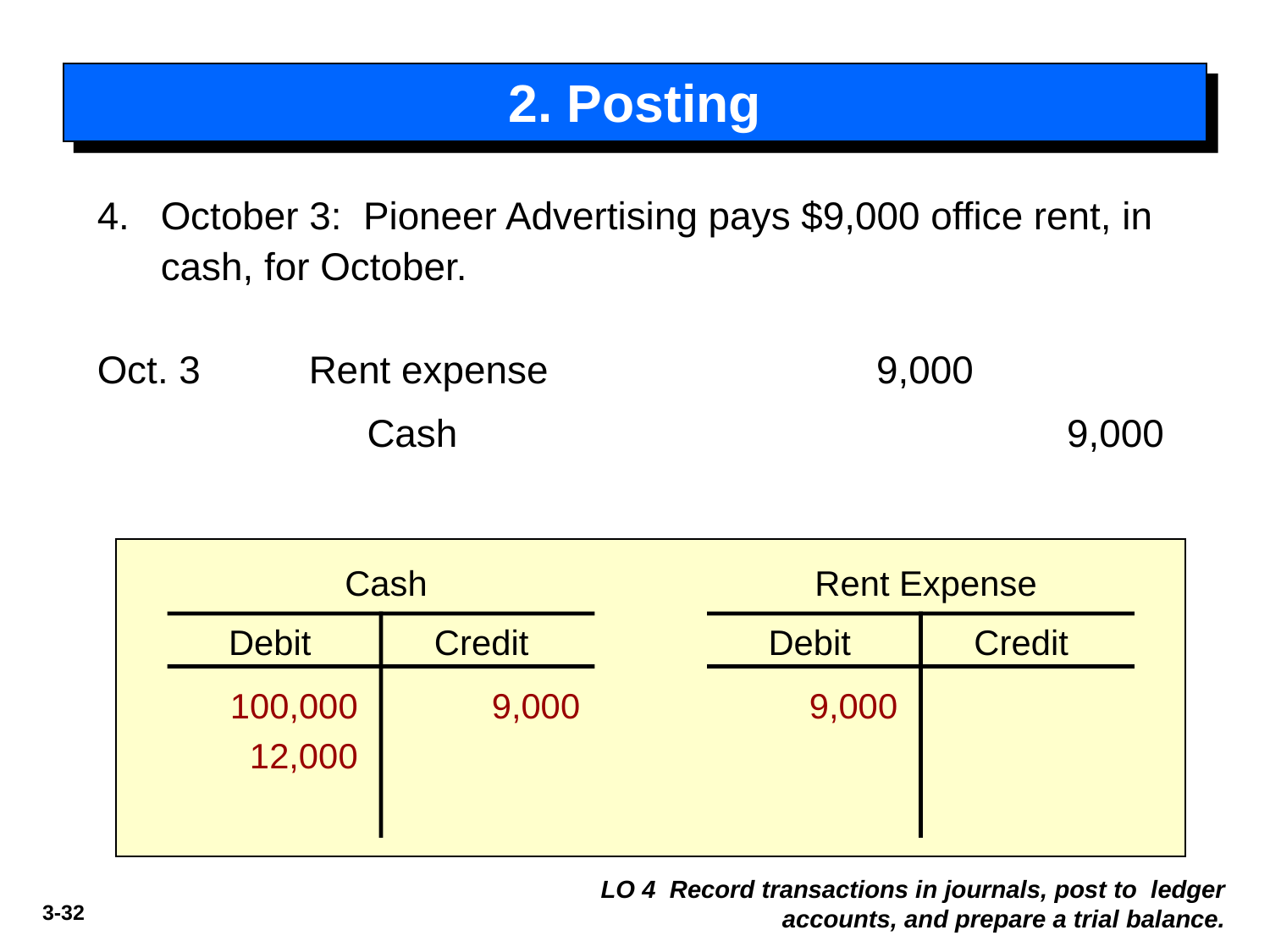

# 2. Posting
4. 	October 3:  Pioneer Advertising pays $9,000 office rent, in cash, for October.
Oct. 3
Rent expense
9,000
Cash
9,000

Cash
Rent Expense
Debit

Credit
Debit

Credit

100,000
9,000
9,000

12,000
LO 4  Record transactions in journals, post to  ledger accounts, and prepare a trial balance.